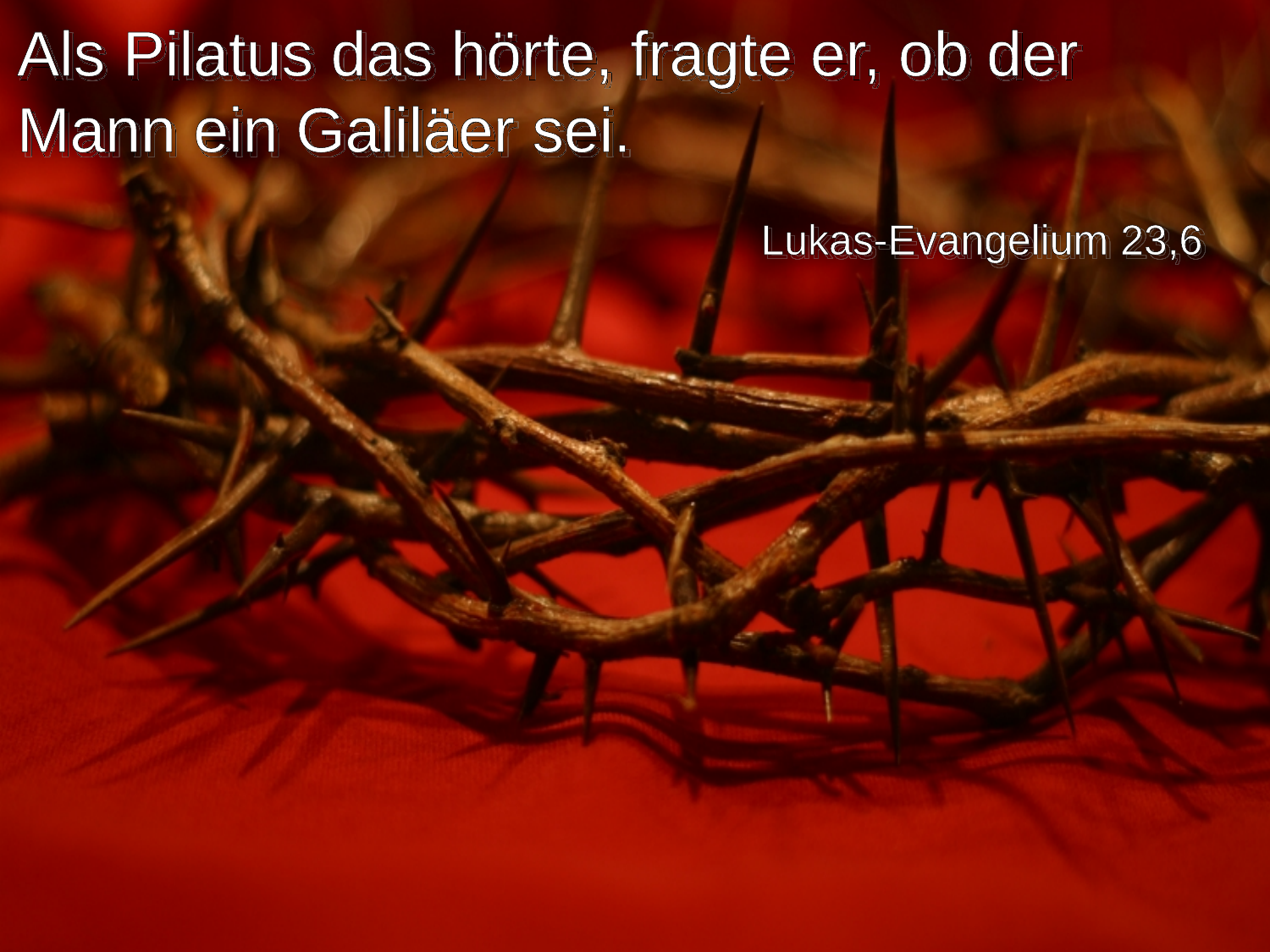

Als Pilatus das hörte, fragte er, ob der Mann ein Galiläer sei.
Lukas-Evangelium 23,6